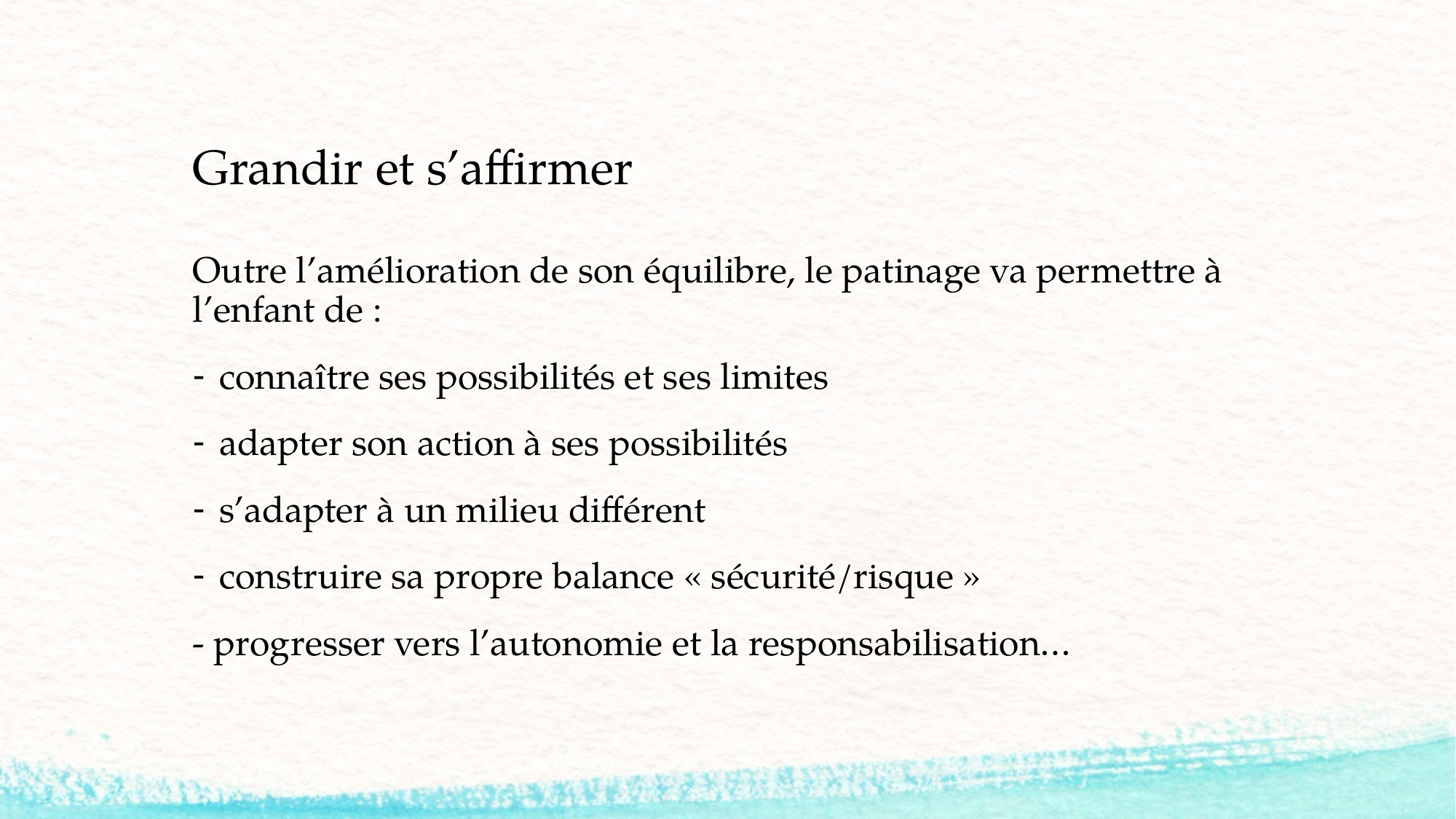

# Grandir et s’affirmer
Outre l’amélioration de son équilibre, le patinage va permettre à l’enfant de :
connaître ses possibilités et ses limites
adapter son action à ses possibilités
s’adapter à un milieu différent
construire sa propre balance « sécurité/risque »
- progresser vers l’autonomie et la responsabilisation…